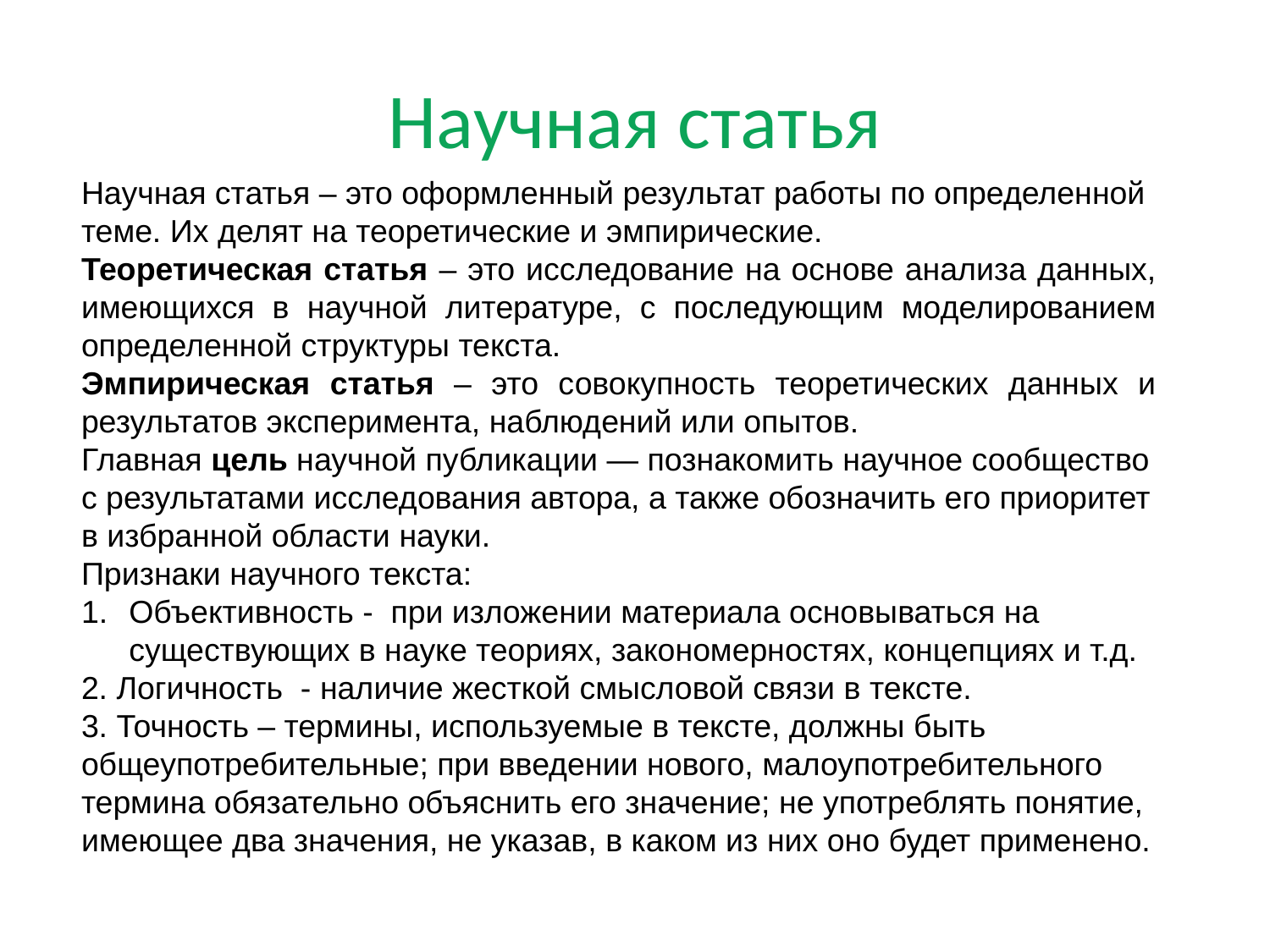

# Научная статья
Научная статья – это оформленный результат работы по определенной теме. Их делят на теоретические и эмпирические.
Теоретическая статья – это исследование на основе анализа данных, имеющихся в научной литературе, с последующим моделированием определенной структуры текста.
Эмпирическая статья – это совокупность теоретических данных и результатов эксперимента, наблюдений или опытов.
Главная цель научной публикации — познакомить научное сообщество с результатами исследования автора, а также обозначить его приоритет в избранной области науки.
Признаки научного текста:
Объективность -  при изложении материала основываться на существующих в науке теориях, закономерностях, концепциях и т.д.
2. Логичность  - наличие жесткой смысловой связи в тексте.
3. Точность – термины, используемые в тексте, должны быть общеупотребительные; при введении нового, малоупотребительного термина обязательно объяснить его значение; не употреблять понятие, имеющее два значения, не указав, в каком из них оно будет применено.